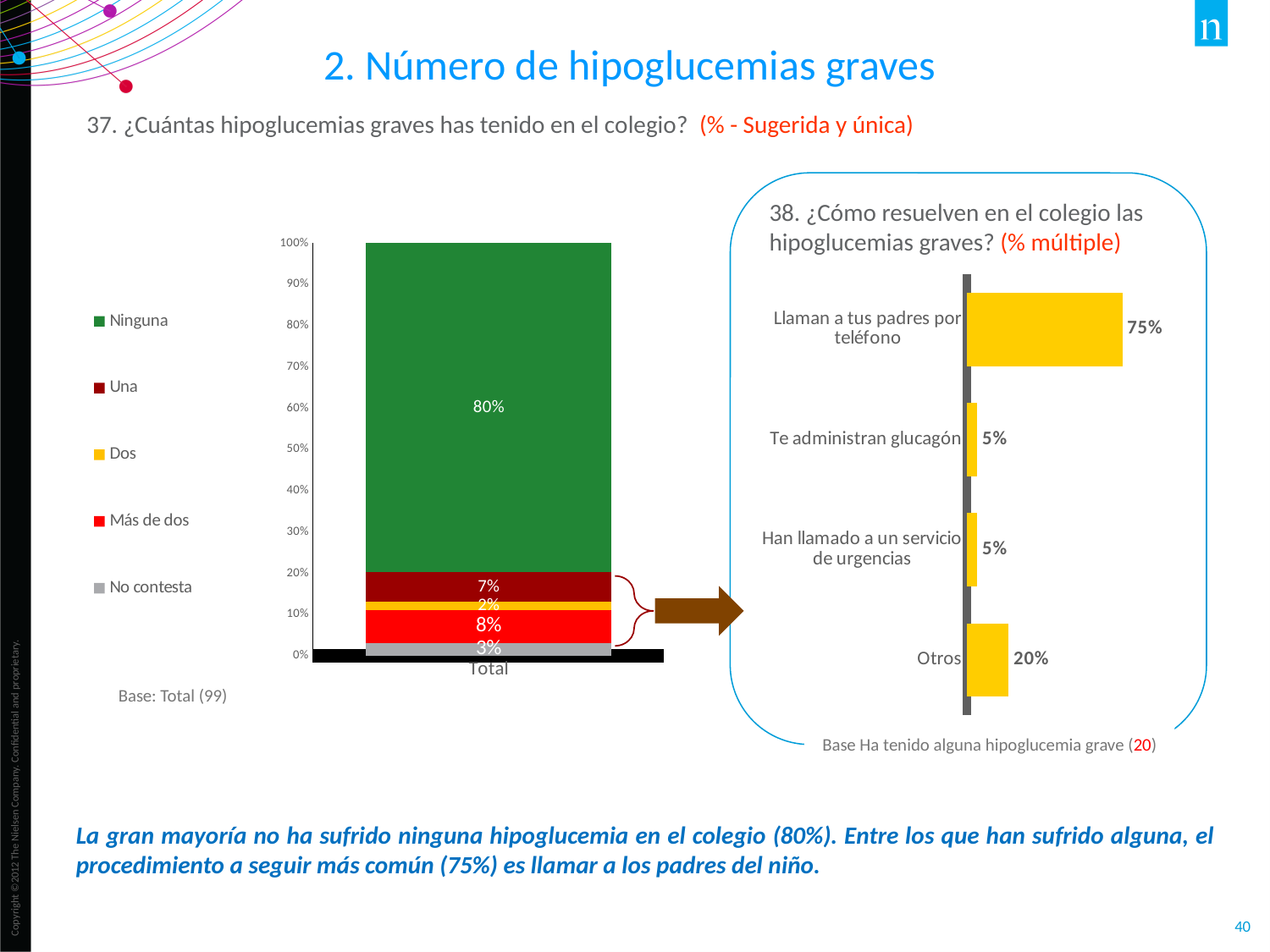

2. Número de hipoglucemias graves
37. ¿Cuántas hipoglucemias graves has tenido en el colegio?  (% - Sugerida y única)

38. ¿Cómo resuelven en el colegio las hipoglucemias graves? (% múltiple)

### Chart

| Category | No contesta | Más de dos | Dos | Una | Ninguna |
|---|---|---|---|---|---|
| Total | 0.03 | 0.081 | 0.02 | 0.071 | 0.798 |

### Chart

| Category |  |
|---|---|
| Llaman a tus padres por teléfono | 0.75 |
| Te administran glucagón | 0.05 |
| Han llamado a un servicio de urgencias | 0.05 |
| Otros | 0.2 |

Base: Total (99)
Base Ha tenido alguna hipoglucemia grave (20)
La gran mayoría no ha sufrido ninguna hipoglucemia en el colegio (80%). Entre los que han sufrido alguna, el procedimiento a seguir más común (75%) es llamar a los padres del niño.